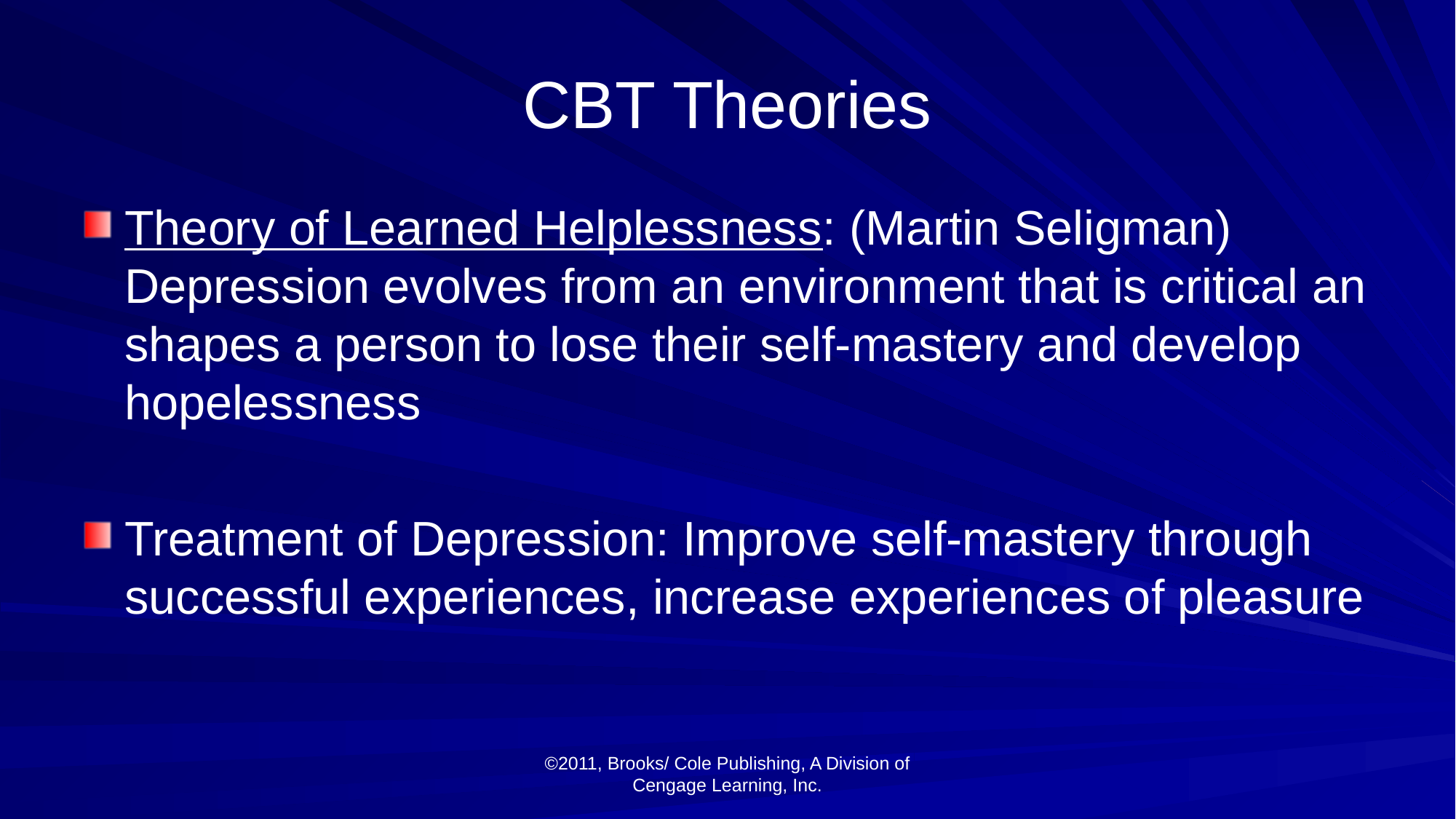

# CBT Theories
Theory of Learned Helplessness: (Martin Seligman) Depression evolves from an environment that is critical an shapes a person to lose their self-mastery and develop hopelessness

Treatment of Depression: Improve self-mastery through successful experiences, increase experiences of pleasure

©2011, Brooks/ Cole Publishing, A Division of Cengage Learning, Inc.